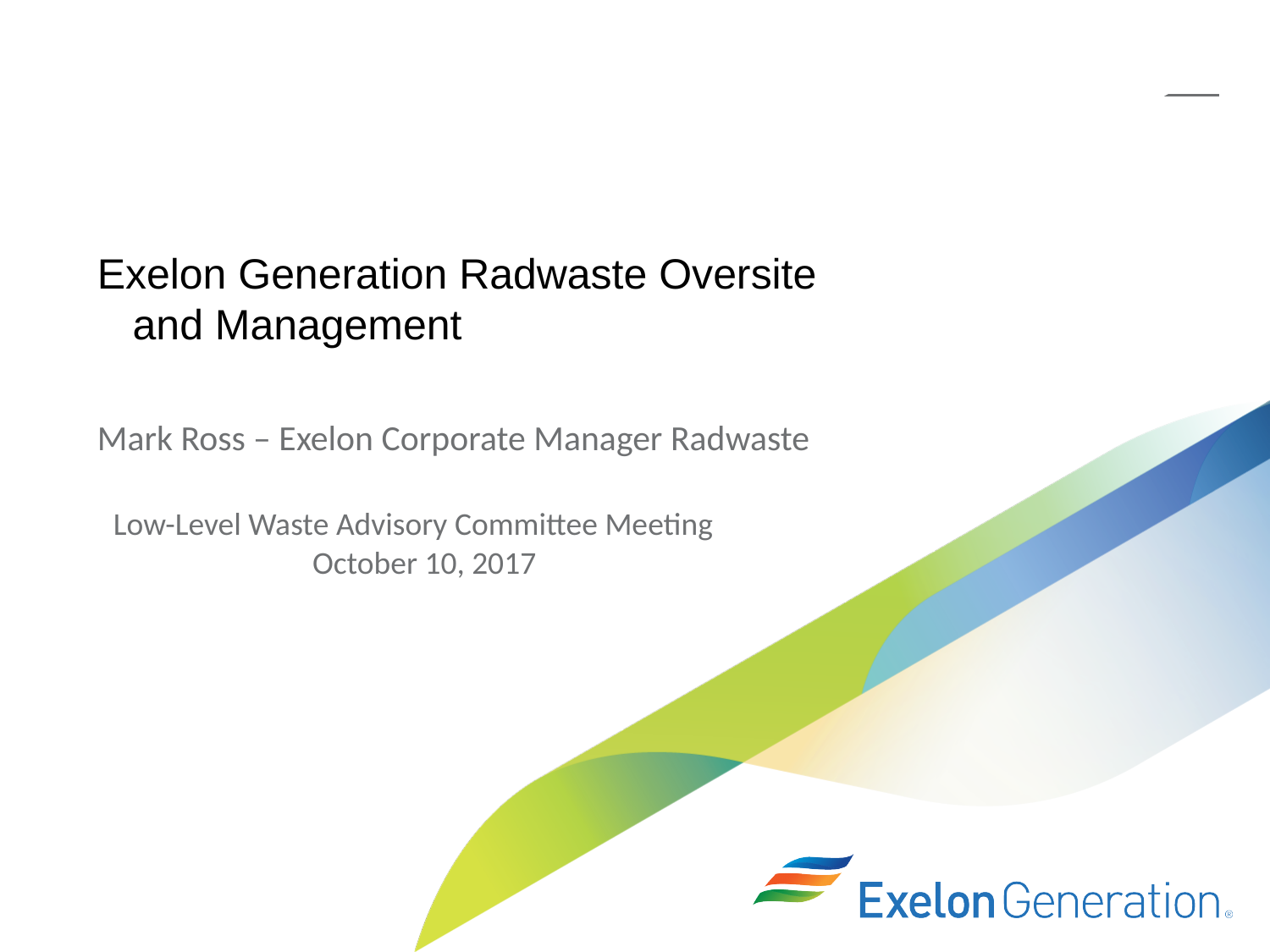

# Exelon Generation Radwaste Oversite      and Management Mark Ross – Exelon Corporate Manager Radwaste Low-Level Waste Advisory Committee Meeting October 10, 2017